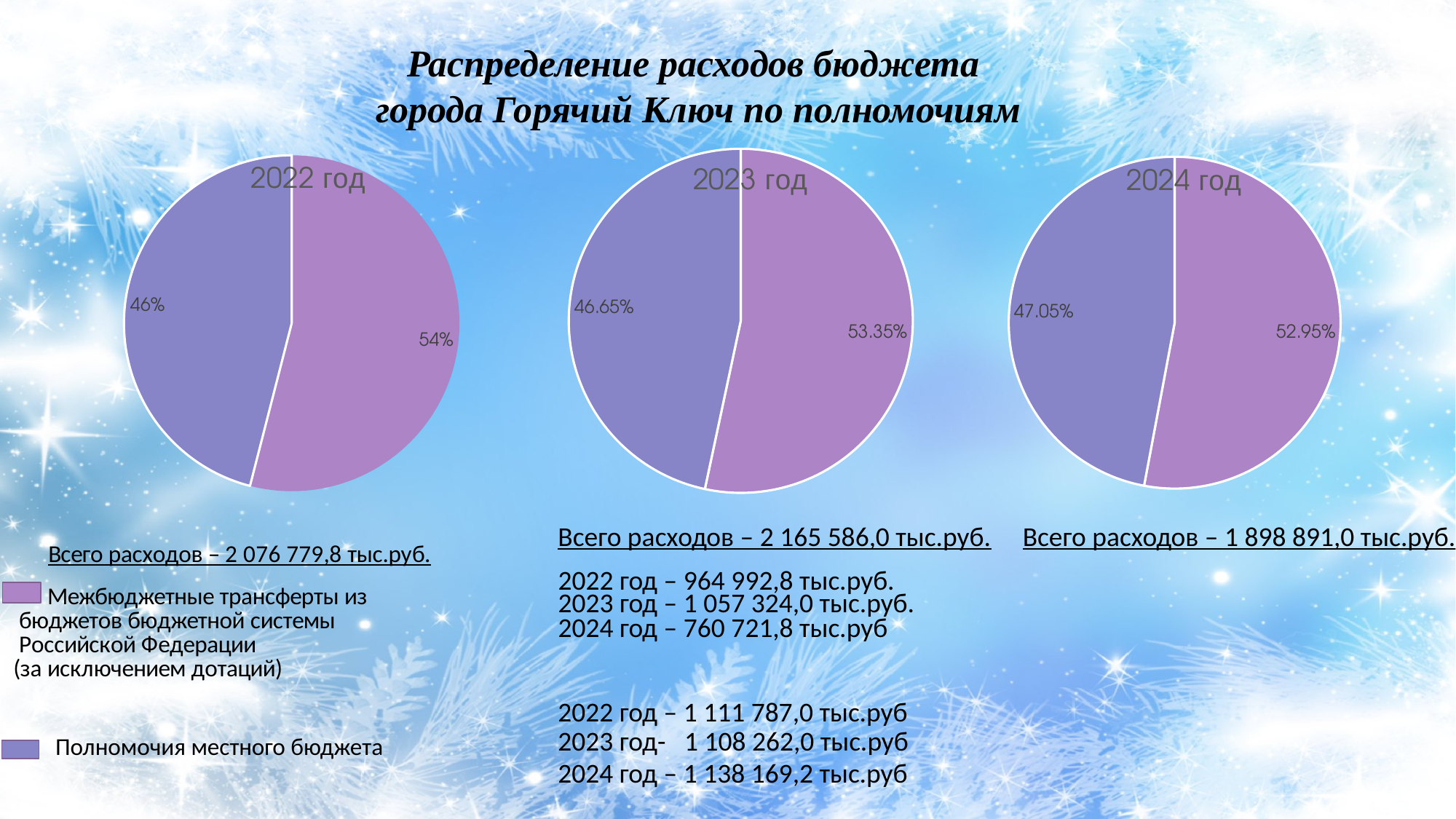

Распределение расходов бюджета
города Горячий Ключ по полномочиям

### Chart: 2024 год

| Category | Продажи |
|---|---|
| Кв. 1 | 0.5295 |
| Кв. 2 | 0.4705 |

### Chart: 2022 год

| Category | Столбец1 |
|---|---|
| Межбюджетные трансферты из бюджетов бюджетной системы Российской Федерации (за исключением дотаций) | 0.54 |
| Кв. 2 | 0.46 |

### Chart: 2023 год

| Category | Продажи |
|---|---|
| Кв. 1 | 0.5335 |
| Полномочия местного бюджета | 0.4665 |
Всего расходов – 2 165 586,0 тыс.руб.
Всего расходов – 1 898 891,0 тыс.руб.
2022 год – 964 992,8 тыс.руб.
2023 год – 1 057 324,0 тыс.руб.
2024 год – 760 721,8 тыс.руб
2022 год – 1 111 787,0 тыс.руб

2023 год-   1 108 262,0 тыс.руб
Полномочия местного бюджета

2024 год – 1 138 169,2 тыс.руб